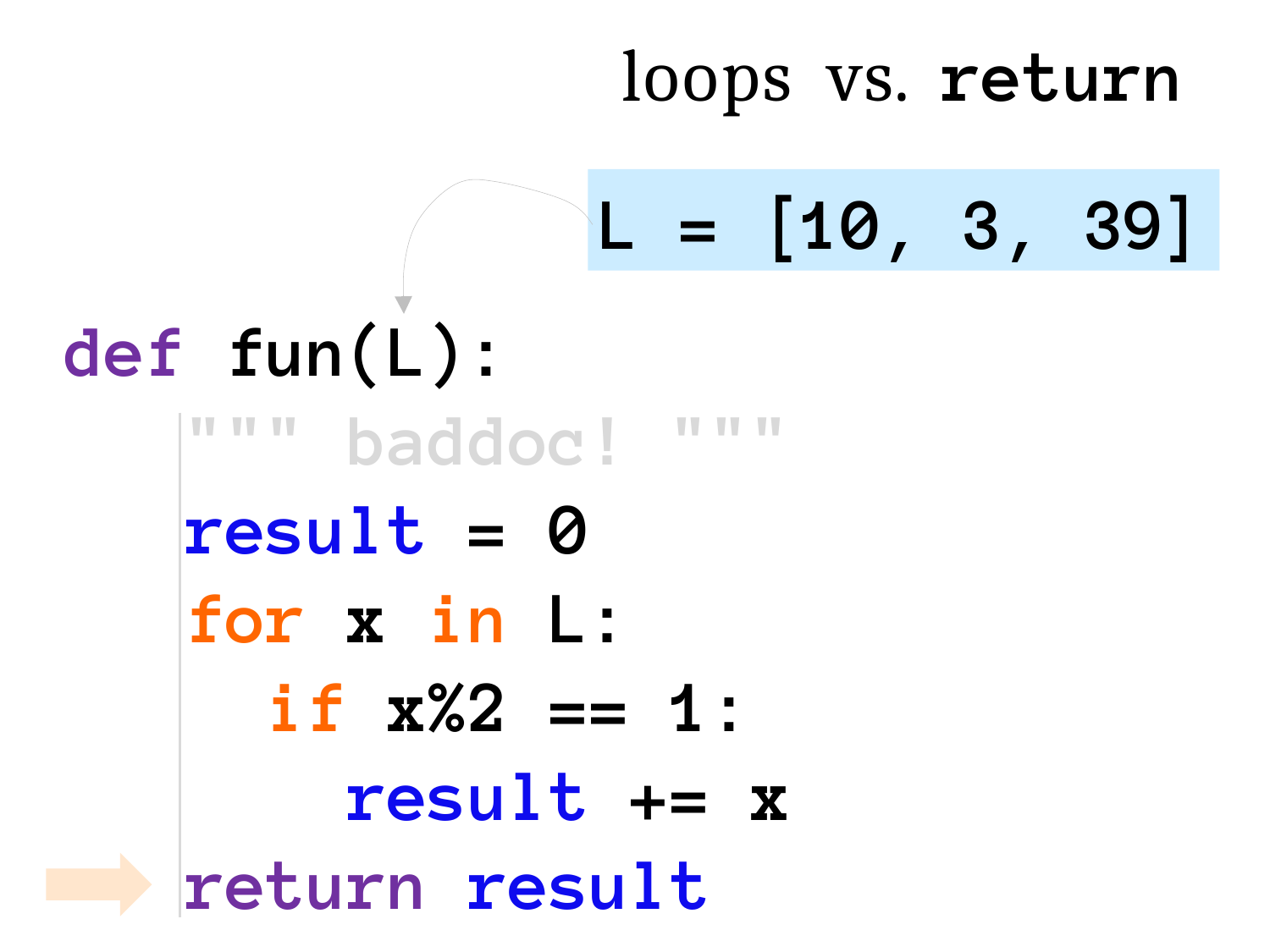

loops  vs.  return
L = [10, 3, 39]

def fun(L):
   """ baddoc! """
   result = 0
   for x in L:
     if x%2 == 1:
       result += x
   return result